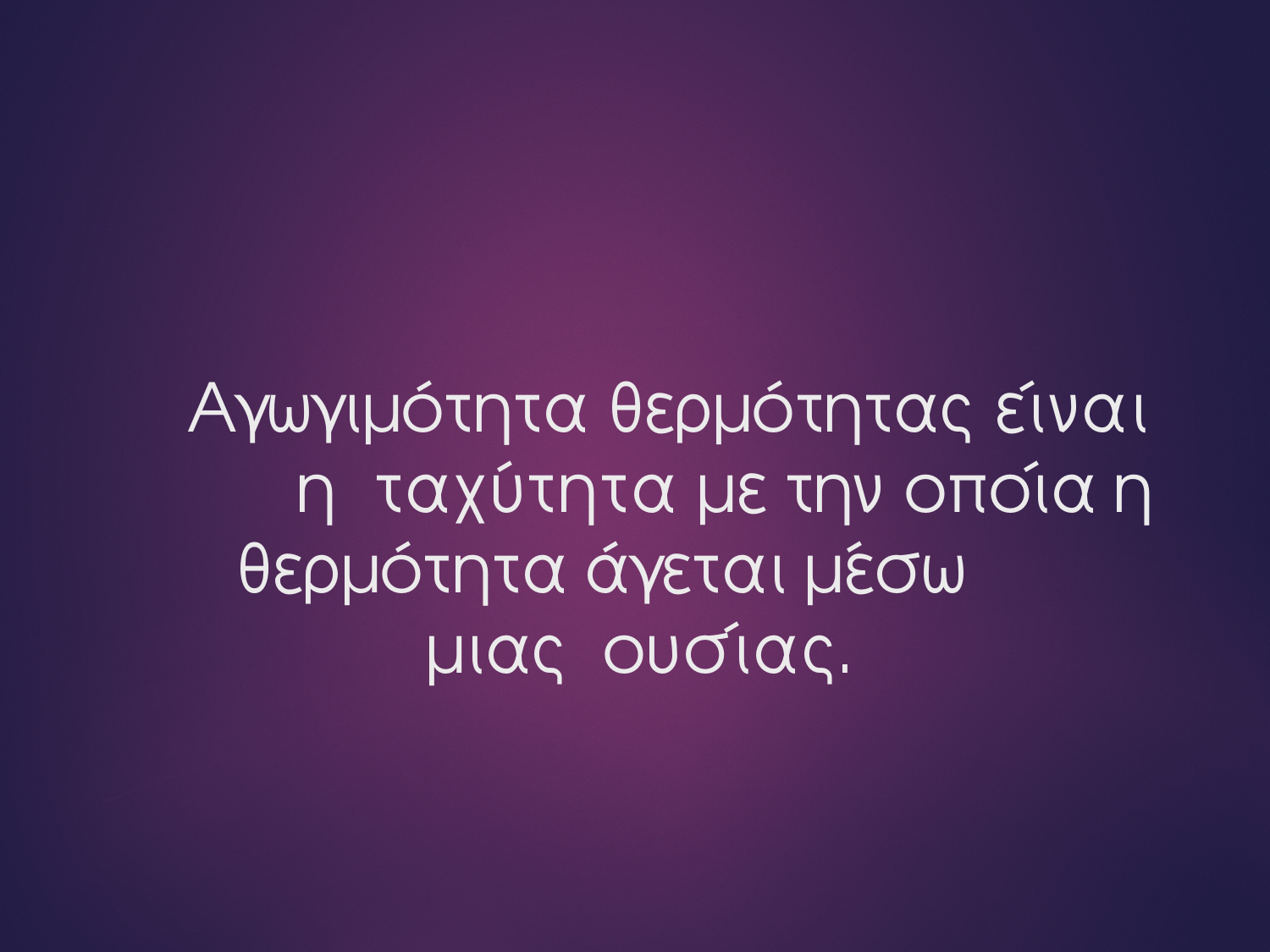

# Αγωγιμότητα θερμότητας είναι η  ταχύτητα με την οποία η
θερμότητα άγεται μέσω μιας  ουσίας.